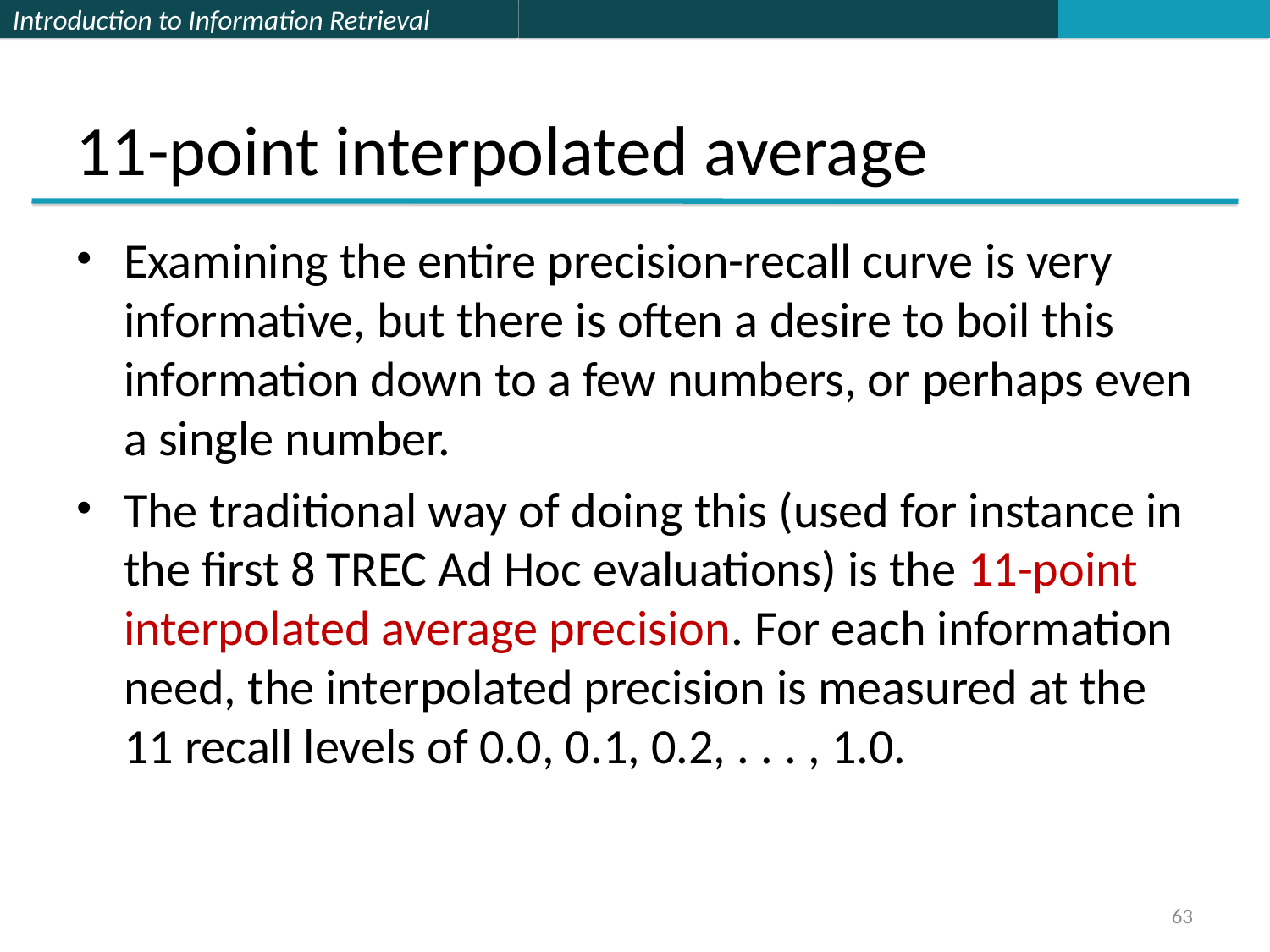

# 11-point interpolated average
Examining the entire precision-recall curve is very informative, but there is often a desire to boil this information down to a few numbers, or perhaps even a single number.
The traditional way of doing this (used for instance in the first 8 TREC Ad Hoc evaluations) is the 11-point interpolated average precision. For each information need, the interpolated precision is measured at the 11 recall levels of 0.0, 0.1, 0.2, . . . , 1.0.
63